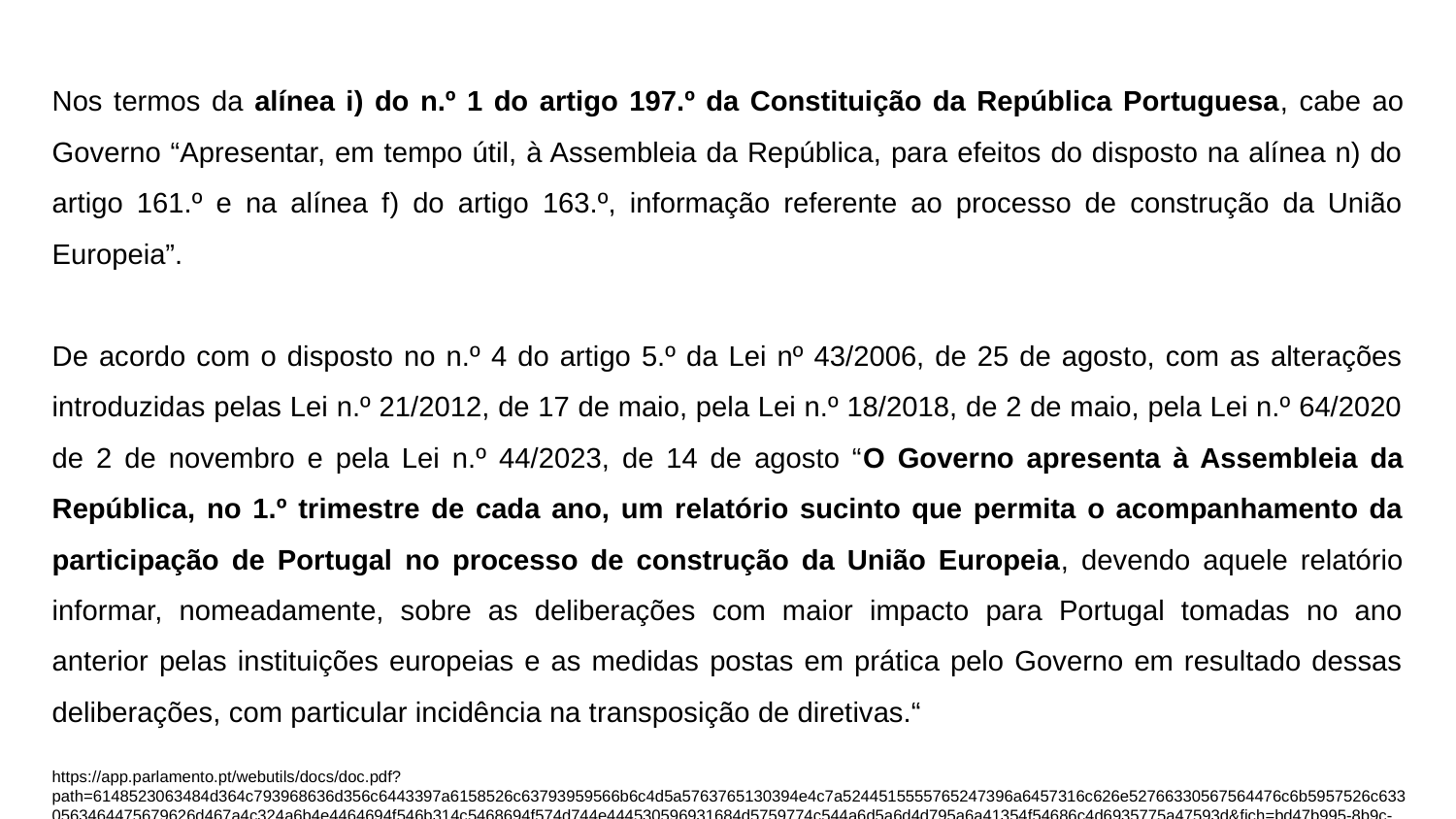

Nos termos da alínea i) do n.º 1 do artigo 197.º da Constituição da República Portuguesa, cabe ao Governo “Apresentar, em tempo útil, à Assembleia da República, para efeitos do disposto na alínea n) do artigo 161.º e na alínea f) do artigo 163.º, informação referente ao processo de construção da União Europeia”.

De acordo com o disposto no n.º 4 do artigo 5.º da Lei nº 43/2006, de 25 de agosto, com as alterações introduzidas pelas Lei n.º 21/2012, de 17 de maio, pela Lei n.º 18/2018, de 2 de maio, pela Lei n.º 64/2020 de 2 de novembro e pela Lei n.º 44/2023, de 14 de agosto “O Governo apresenta à Assembleia da República, no 1.º trimestre de cada ano, um relatório sucinto que permita o acompanhamento da participação de Portugal no processo de construção da União Europeia, devendo aquele relatório informar, nomeadamente, sobre as deliberações com maior impacto para Portugal tomadas no ano anterior pelas instituições europeias e as medidas postas em prática pelo Governo em resultado dessas deliberações, com particular incidência na transposição de diretivas.“
https://app.parlamento.pt/webutils/docs/doc.pdf?path=6148523063484d364c793968636d356c6443397a6158526c63793959566b6c4d5a5763765130394e4c7a5244515555765247396a6457316c626e52766330567564476c6b5957526c6330563464475679626d467a4c324a6b4e4464694f546b314c5468694f574d744e444530596931684d5759774c544a6d5a6d4d795a6a41354f54686c4d6935775a47593d&fich=bd47b995-8b9c-414b-a1f0-2ffc2f0998e2.pdf&Inline=true